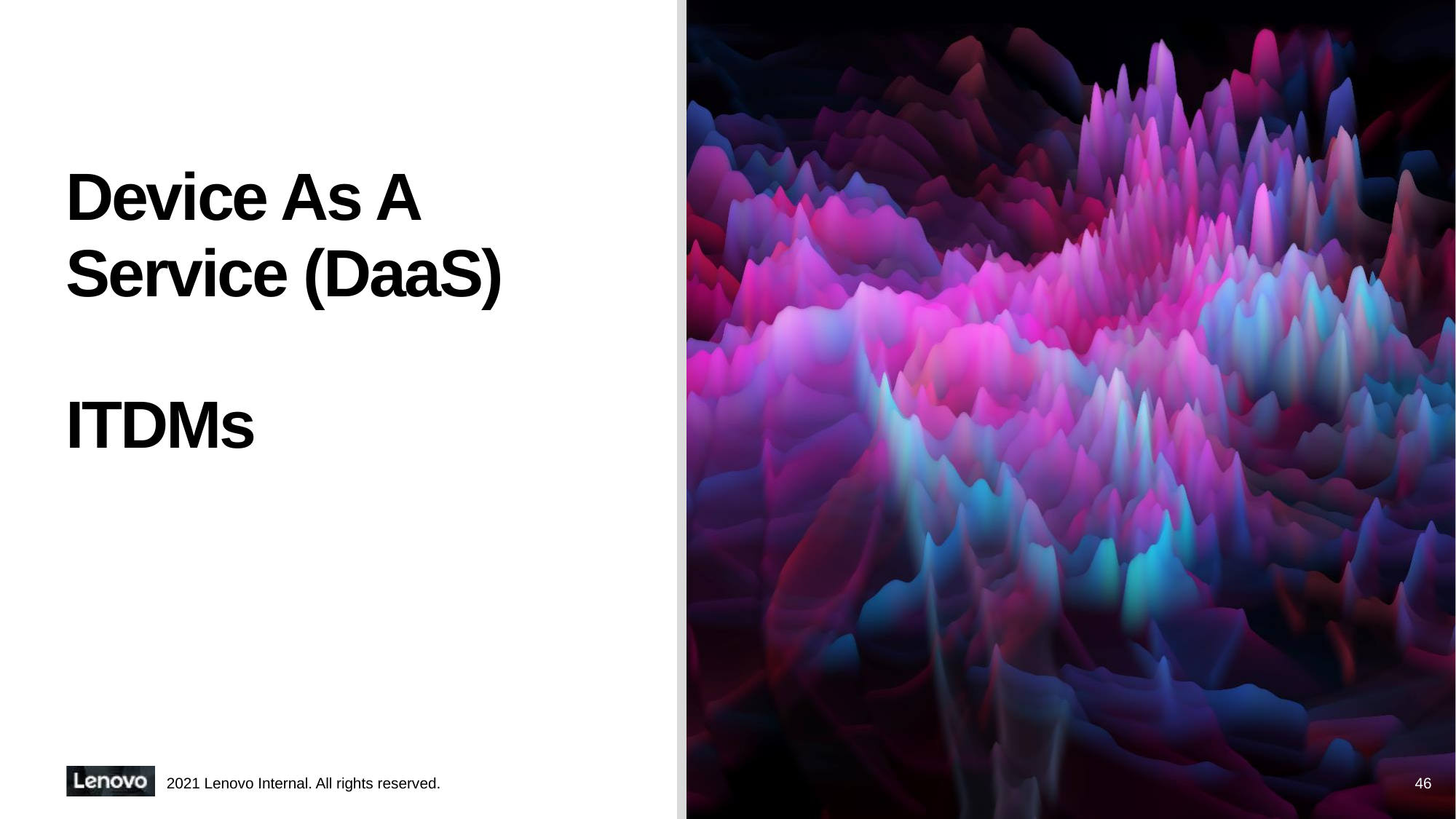

# Device As A Service (DaaS) ITDMs
2021 Lenovo Internal. All rights reserved.
46